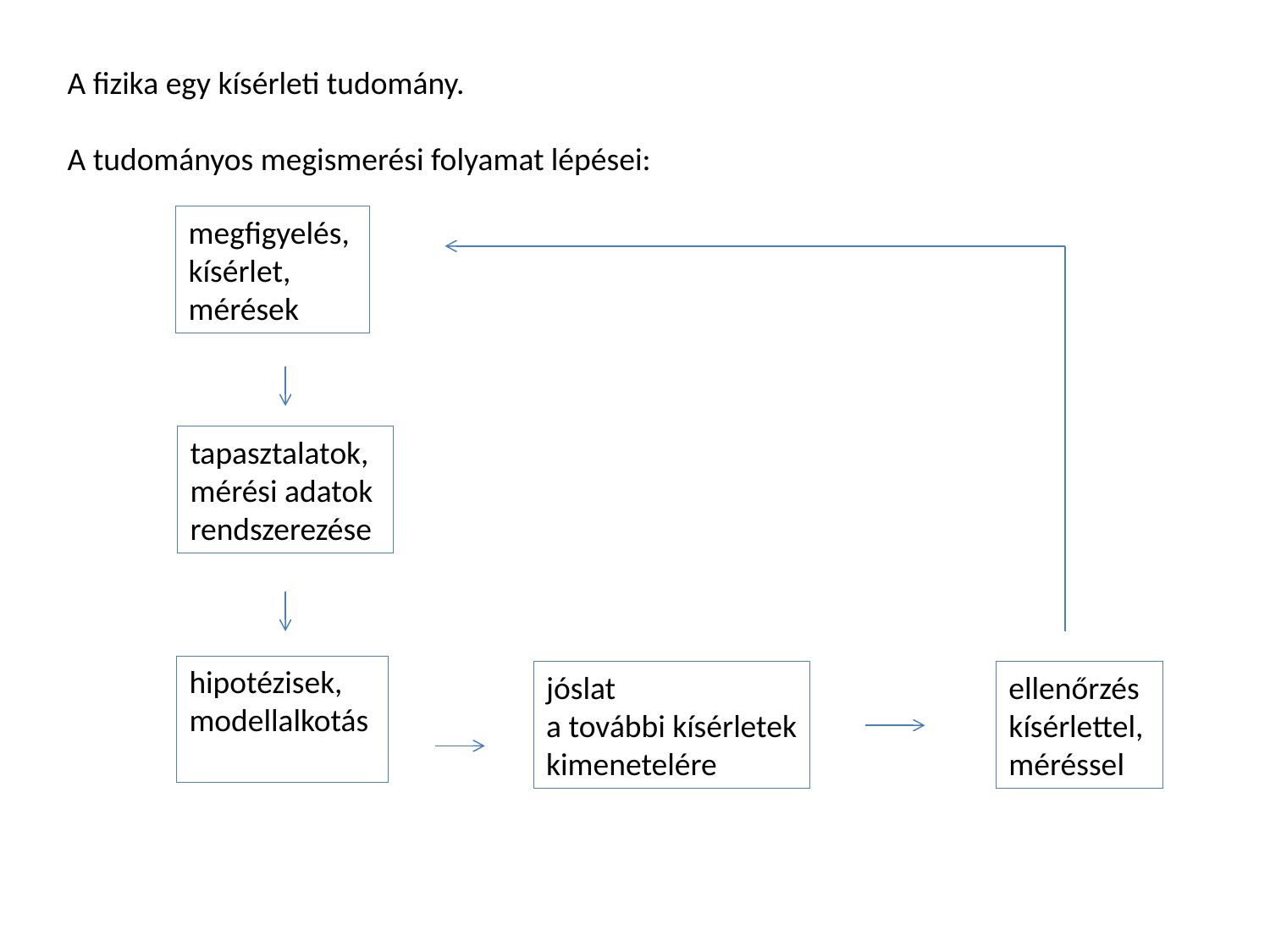

A fizika egy kísérleti tudomány.

A tudományos megismerési folyamat lépései:
megfigyelés,
kísérlet,
mérések
tapasztalatok,
mérési adatok
rendszerezése
hipotézisek,
modellalkotás

jóslat
a további kísérletek
kimenetelére
ellenőrzés
kísérlettel,
méréssel